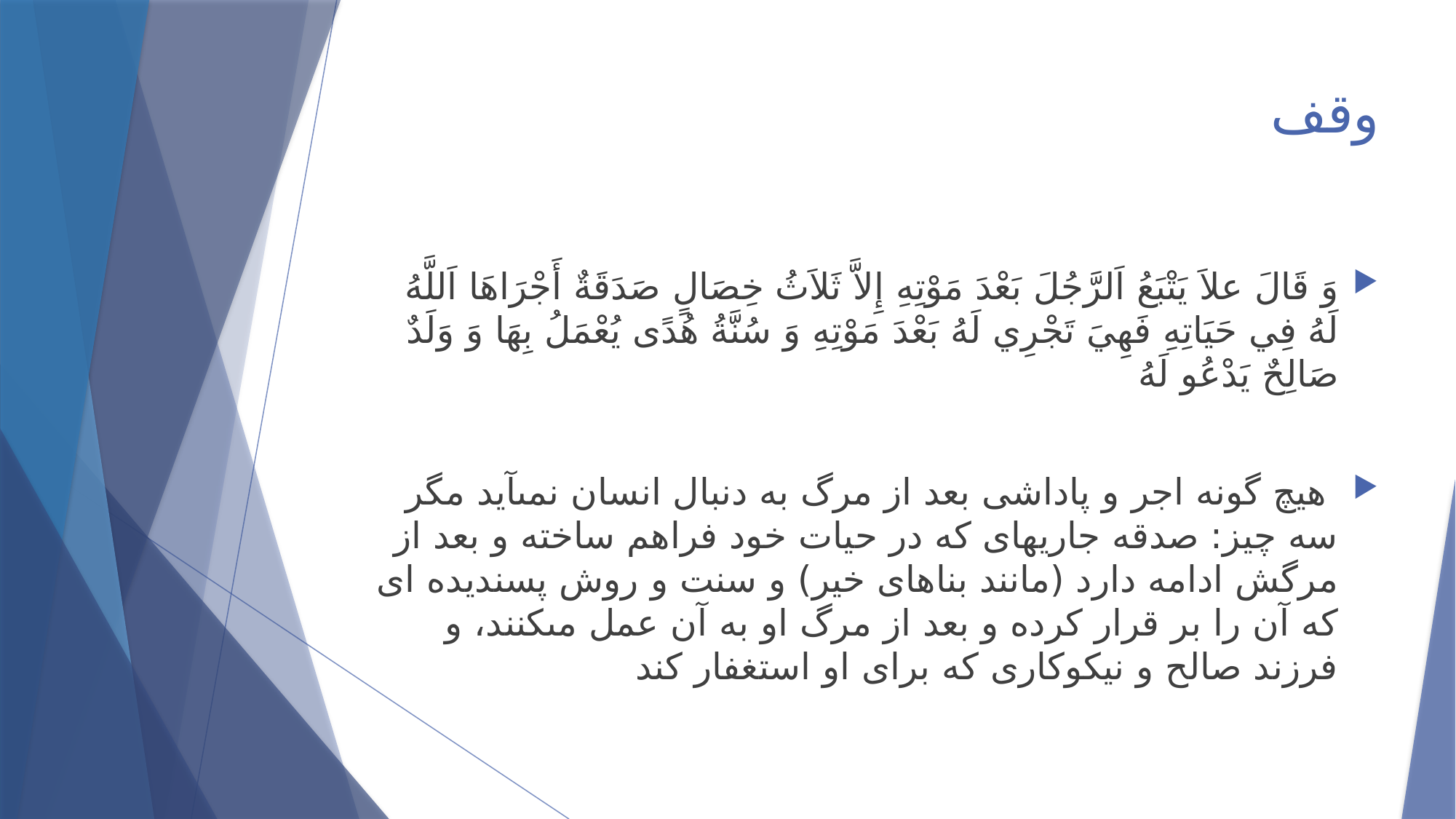

# وقف
وَ قَالَ علاَ يَتْبَعُ اَلرَّجُلَ بَعْدَ مَوْتِهِ إِلاَّ ثَلاَثُ خِصَالٍ صَدَقَةٌ أَجْرَاهَا اَللَّهُ لَهُ فِي حَيَاتِهِ فَهِيَ تَجْرِي لَهُ بَعْدَ مَوْتِهِ وَ سُنَّةُ هُدًى يُعْمَلُ بِهَا وَ وَلَدٌ صَالِحٌ يَدْعُو لَهُ

 هيچ گونه اجر و پاداشى بعد از مرگ به دنبال انسان نمى‏آيد مگر سه چيز: صدقه جاريه‏اى كه در حيات خود فراهم ساخته و بعد از مرگش ادامه دارد (مانند بناهاى خير) و سنت و روش پسندیده ای كه آن را بر قرار كرده و بعد از مرگ او به آن عمل مى‏كنند، و فرزند صالح و نیکوکاری كه براى او استغفار كند